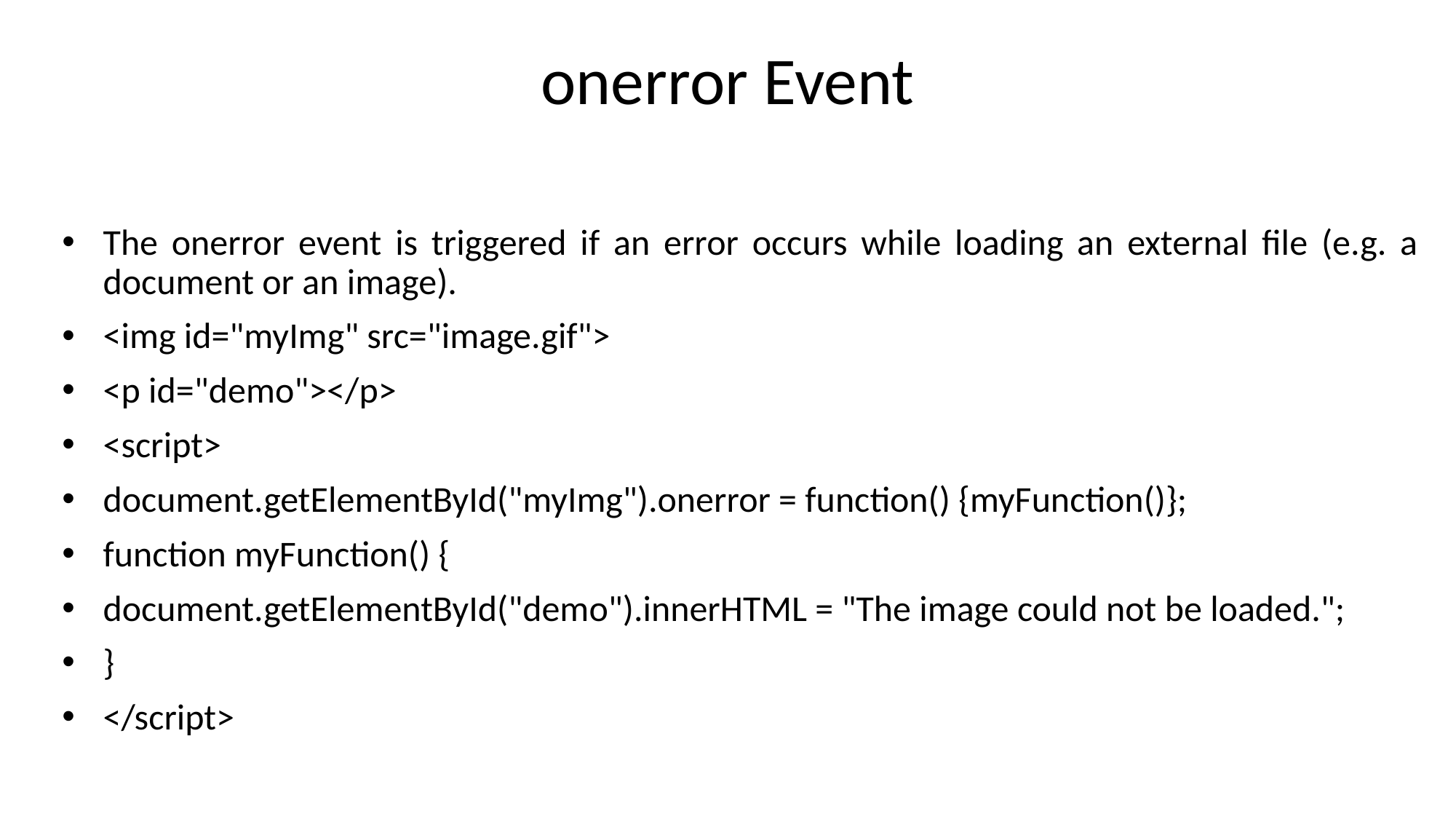

# onerror Event
The onerror event is triggered if an error occurs while loading an external file (e.g. a document or an image).
<img id="myImg" src="image.gif">
<p id="demo"></p>
<script>
document.getElementById("myImg").onerror = function() {myFunction()};
function myFunction() {
document.getElementById("demo").innerHTML = "The image could not be loaded.";
}
</script>